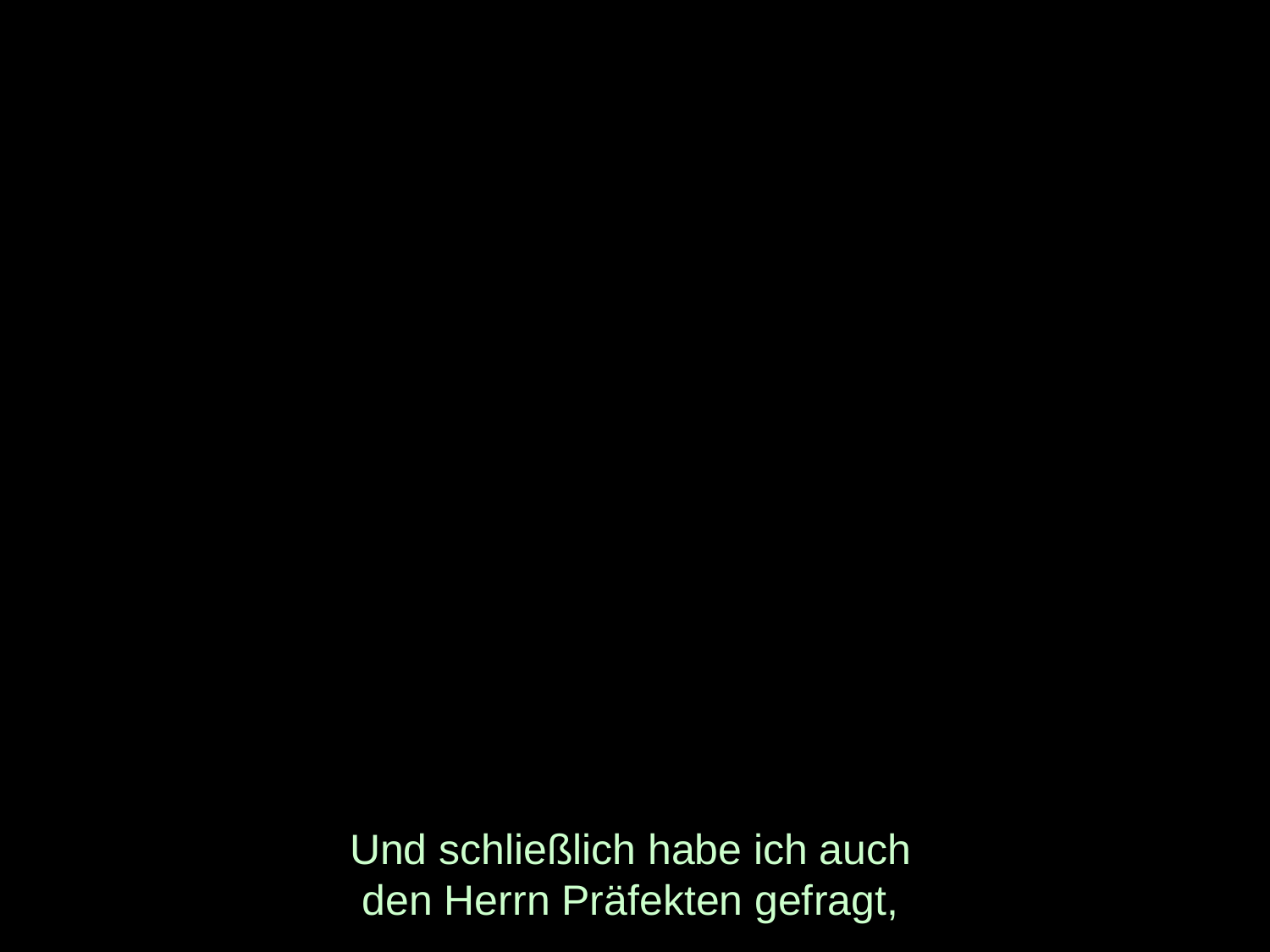

# Und schließlich habe ich auch den Herrn Präfekten gefragt,